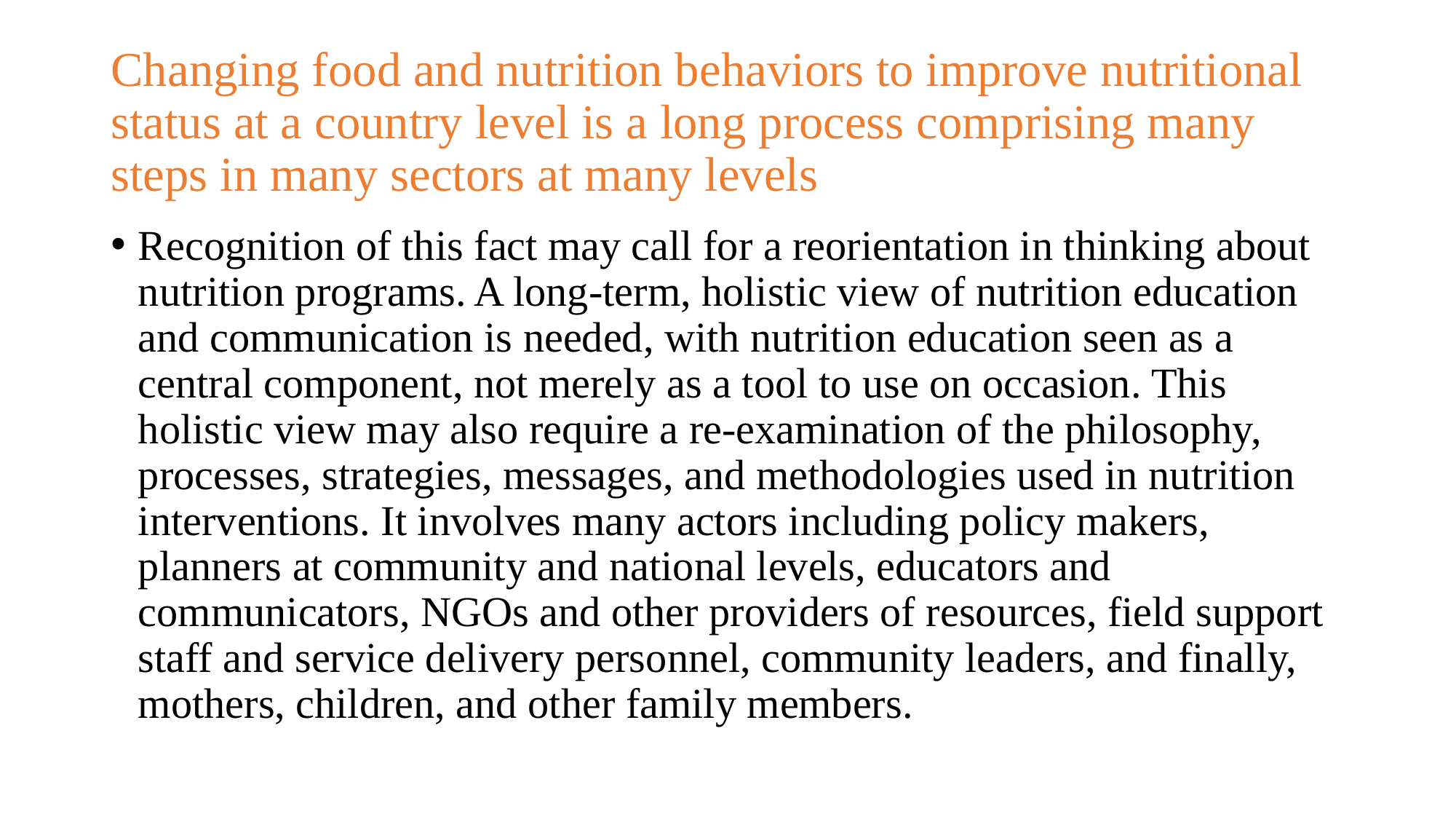

# Changing food and nutrition behaviors to improve nutritional status at a country level is a long process comprising many steps in many sectors at many levels
Recognition of this fact may call for a reorientation in thinking about nutrition programs. A long-term, holistic view of nutrition education and communication is needed, with nutrition education seen as a central component, not merely as a tool to use on occasion. This holistic view may also require a re-examination of the philosophy, processes, strategies, messages, and methodologies used in nutrition interventions. It involves many actors including policy makers, planners at community and national levels, educators and communicators, NGOs and other providers of resources, field support staff and service delivery personnel, community leaders, and finally, mothers, children, and other family members.